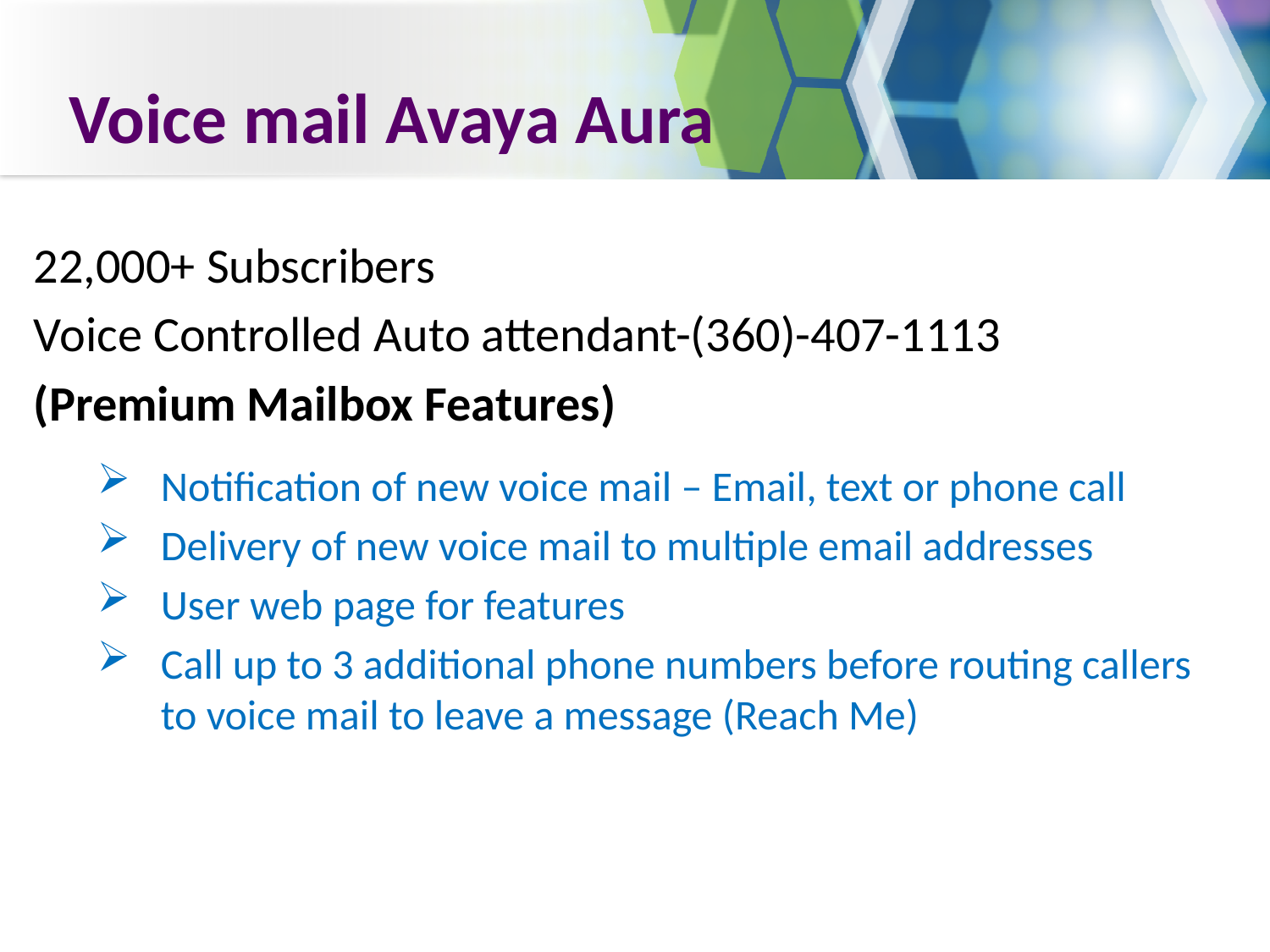

# Voice mail Avaya Aura
22,000+ Subscribers
Voice Controlled Auto attendant-(360)-407-1113
(Premium Mailbox Features)

Notification of new voice mail – Email, text or phone call
Delivery of new voice mail to multiple email addresses
User web page for features
Call up to 3 additional phone numbers before routing callers to voice mail to leave a message (Reach Me)